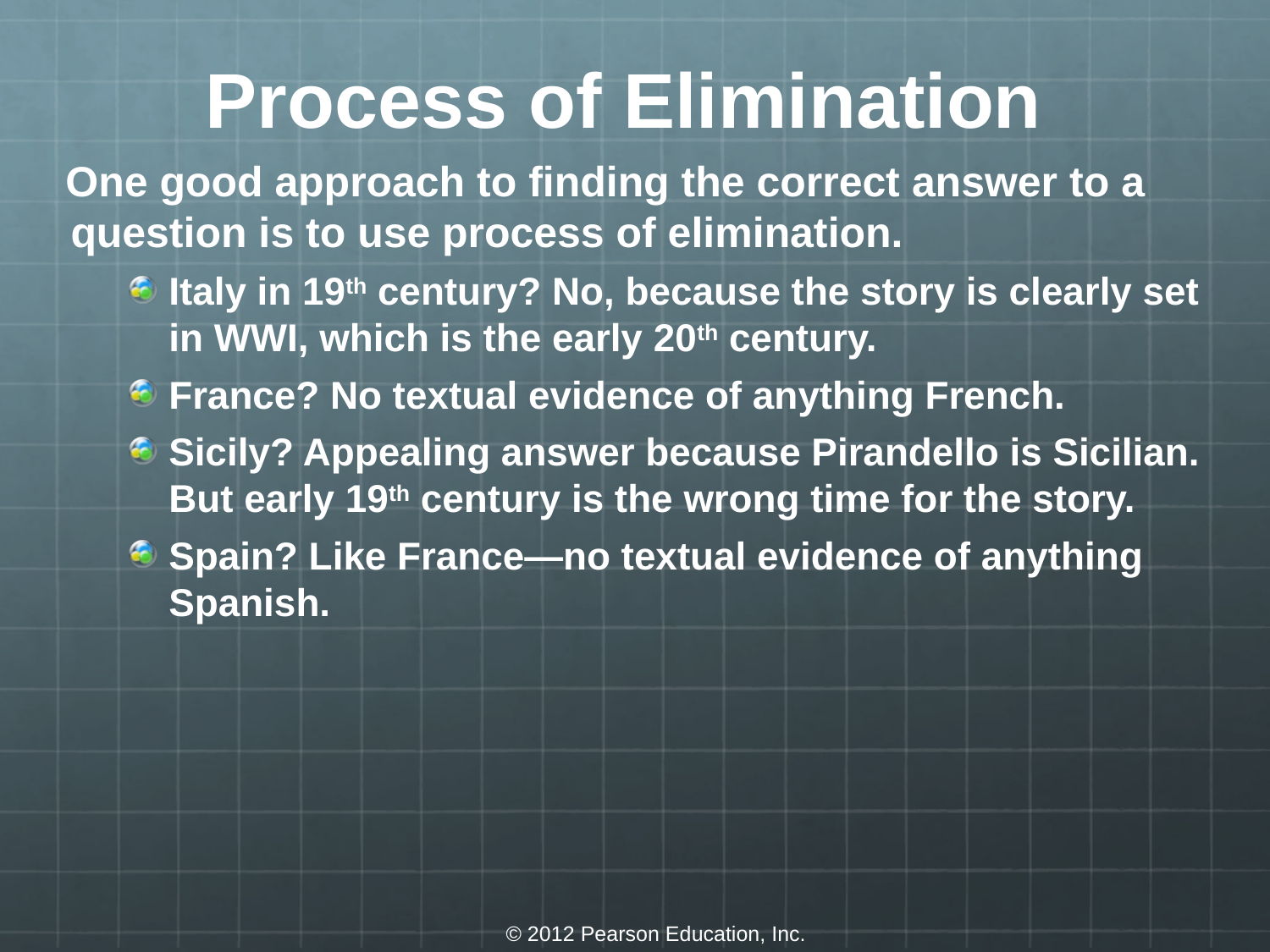

# Process of Elimination
One good approach to finding the correct answer to a question is to use process of elimination.
Italy in 19th century? No, because the story is clearly set in WWI, which is the early 20th century.
France? No textual evidence of anything French.
Sicily? Appealing answer because Pirandello is Sicilian. But early 19th century is the wrong time for the story.
Spain? Like France—no textual evidence of anything Spanish.

© 2012 Pearson Education, Inc.